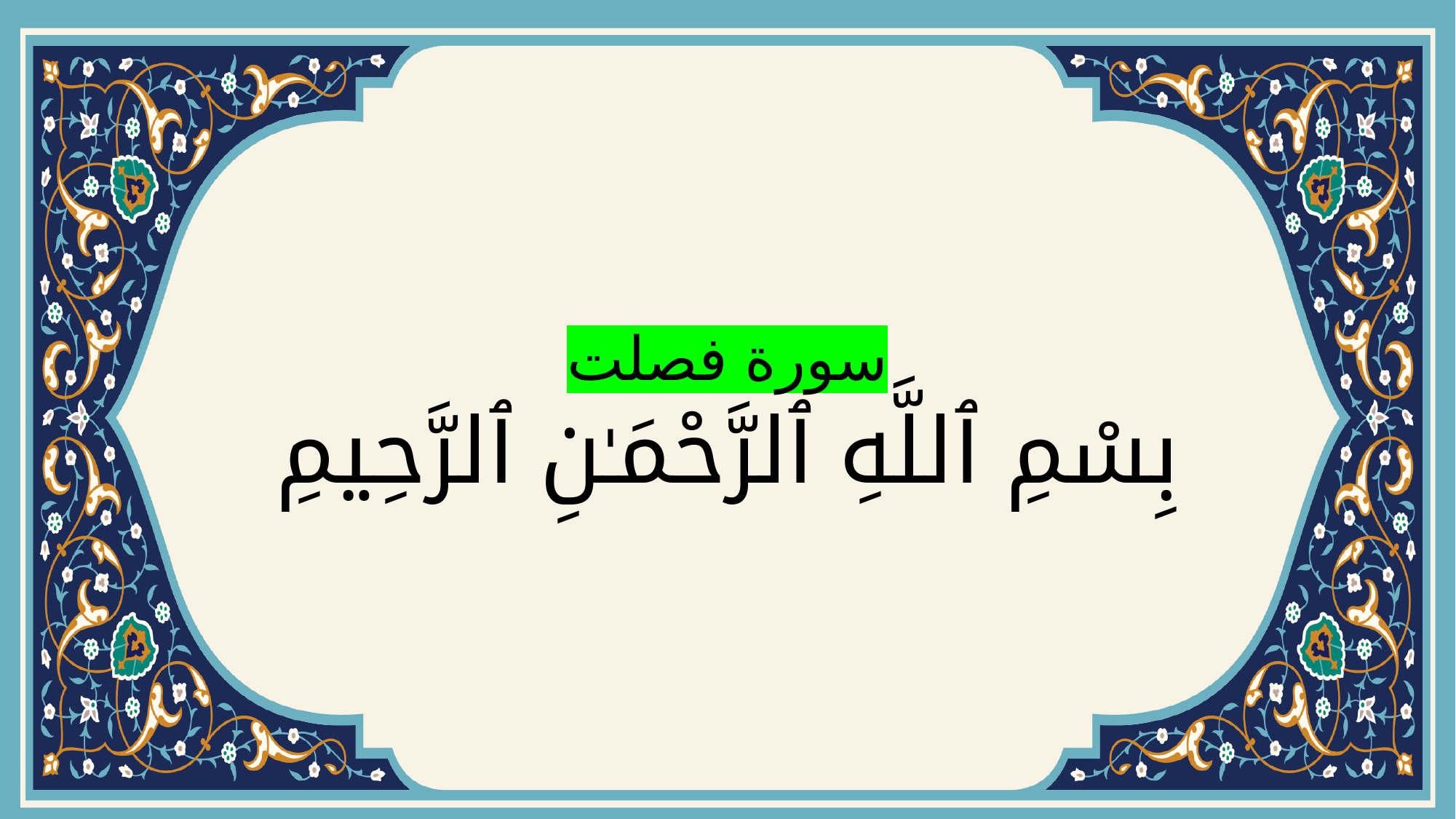

# سورة فصلت بِسْمِ ٱللَّهِ ٱلرَّحْمَـٰنِ ٱلرَّحِيمِ